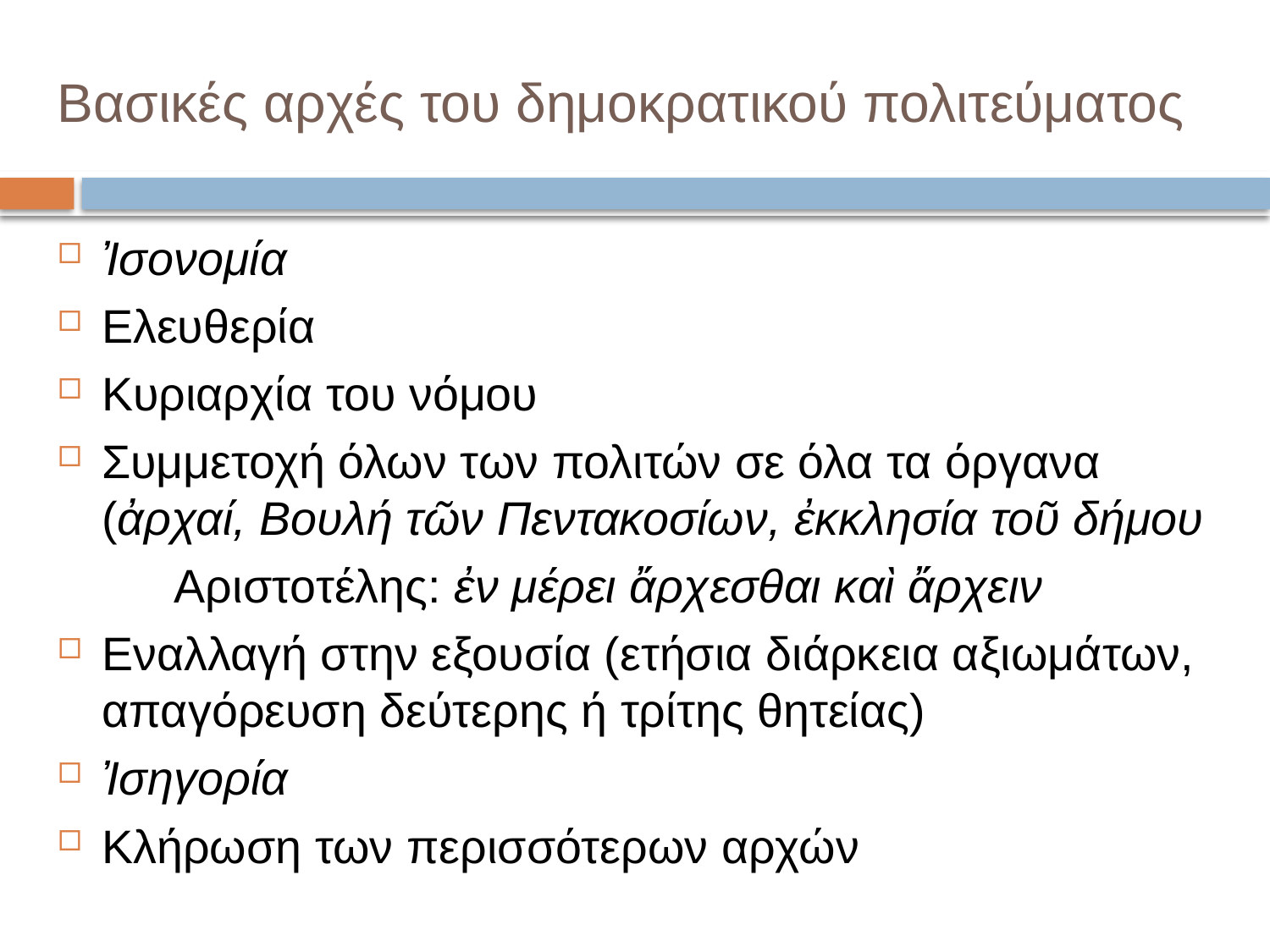

# Βασικές αρχές του δημοκρατικού πολιτεύματος
Ἰσονομία
Ελευθερία
Κυριαρχία του νόμου
Συμμετοχή όλων των πολιτών σε όλα τα όργανα (ἀρχαί, Βουλή τῶν Πεντακοσίων, ἐκκλησία τοῦ δήμου
	Αριστοτέλης: ἐν μέρει ἄρχεσθαι καὶ ἄρχειν
Εναλλαγή στην εξουσία (ετήσια διάρκεια αξιωμάτων, απαγόρευση δεύτερης ή τρίτης θητείας)
Ἰσηγορία
Κλήρωση των περισσότερων αρχών